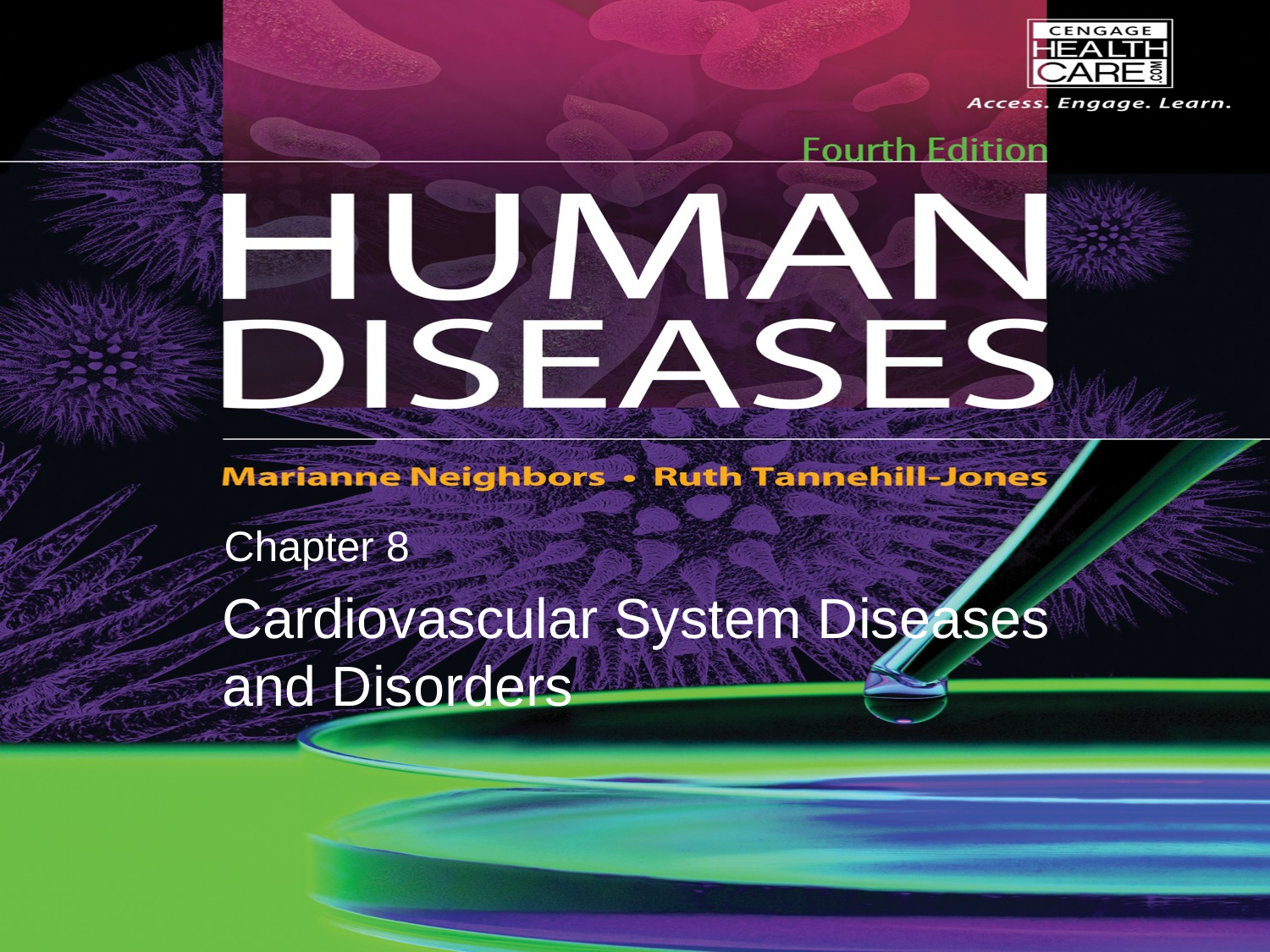

Chapter 8
Cardiovascular System Diseases and Disorders